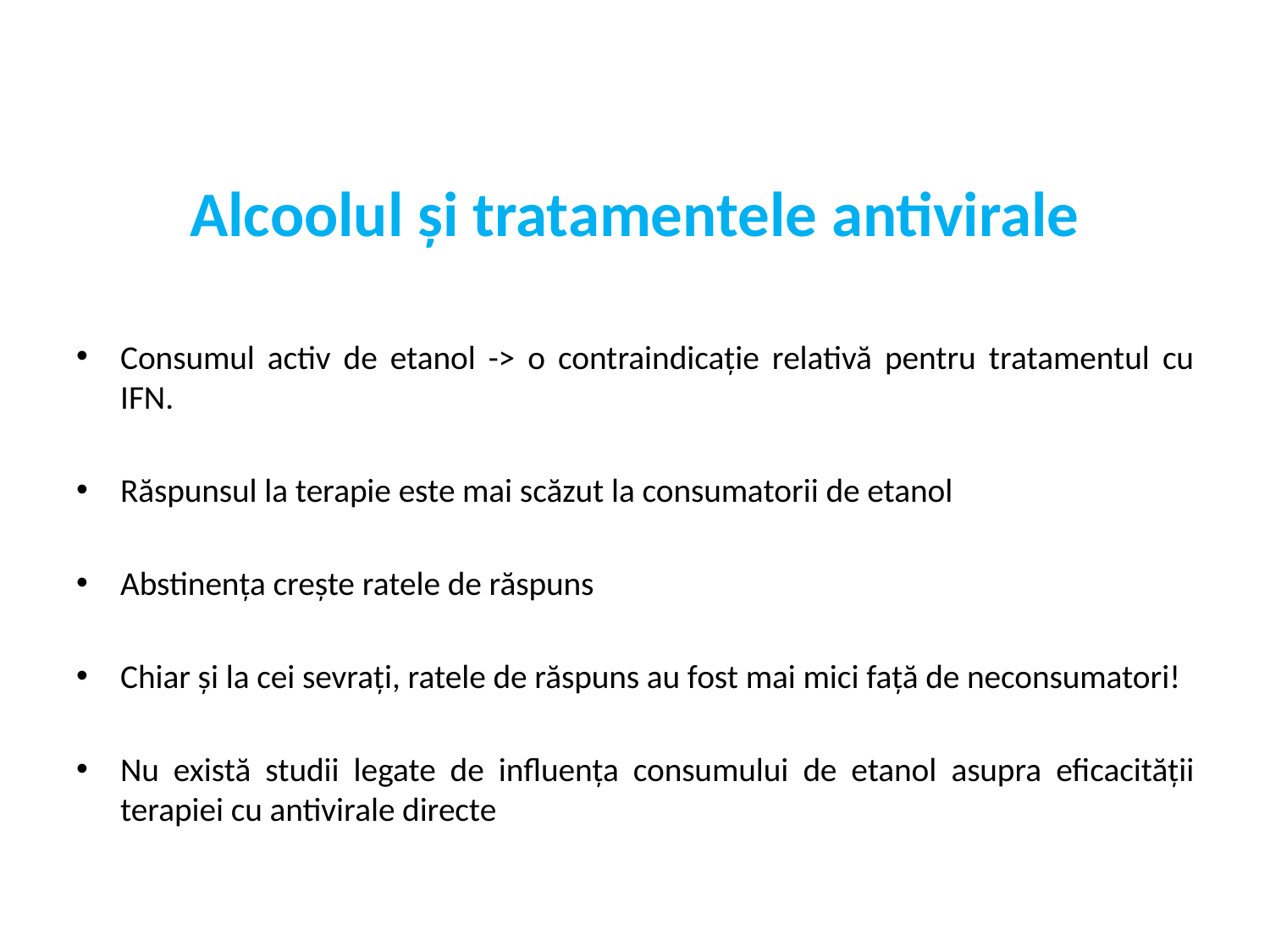

# Alcoolul și tratamentele antivirale

Consumul activ de etanol -> o contraindicație relativă pentru tratamentul cu IFN.

Răspunsul la terapie este mai scăzut la consumatorii de etanol

Abstinența crește ratele de răspuns

Chiar și la cei sevrați, ratele de răspuns au fost mai mici față de neconsumatori!

Nu există studii legate de influența consumului de etanol asupra eficacității terapiei cu antivirale directe